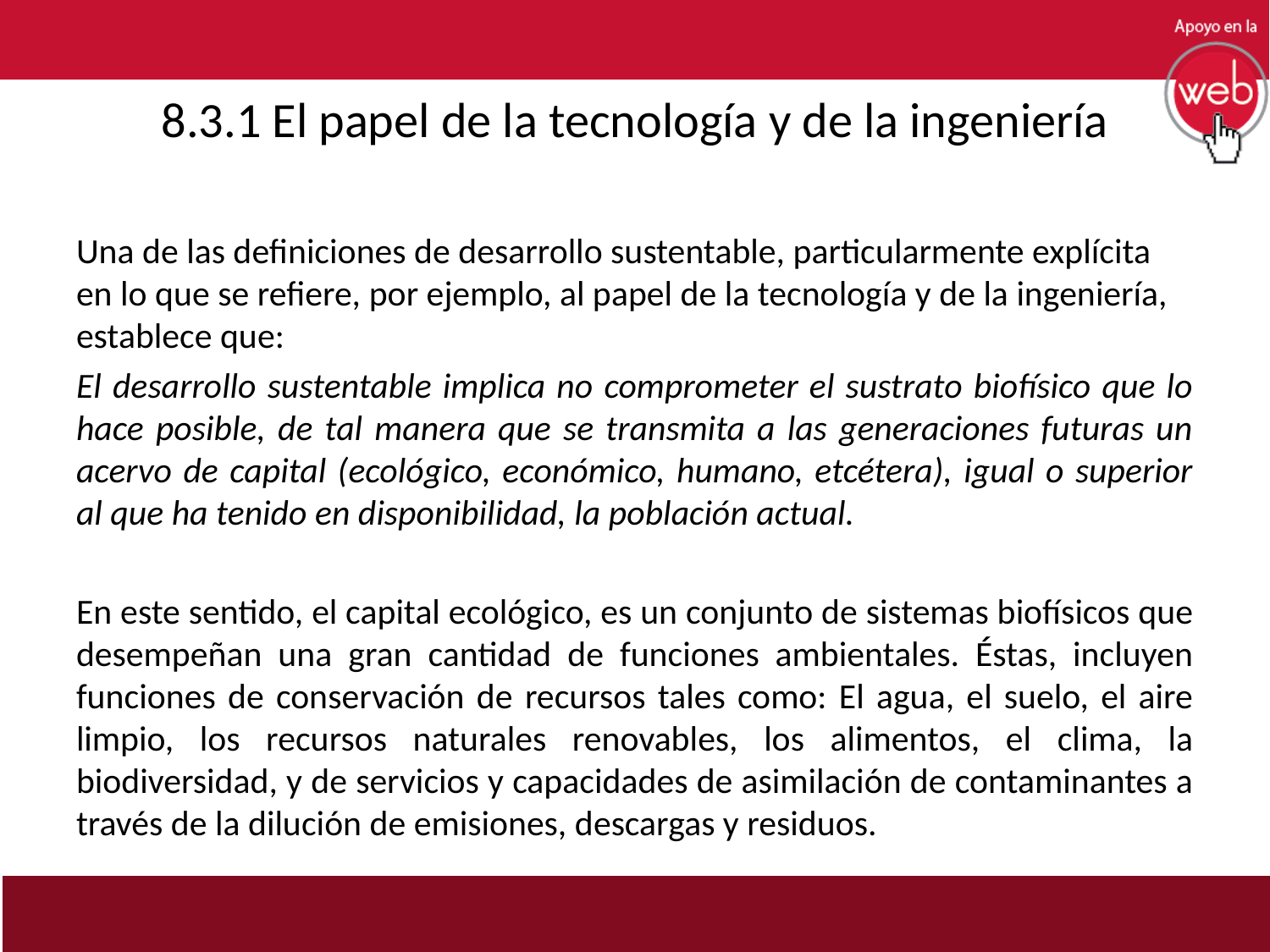

# 8.3.1 El papel de la tecnología y de la ingeniería
Una de las definiciones de desarrollo sustentable, particularmente explícita en lo que se refiere, por ejemplo, al papel de la tecnología y de la ingeniería, establece que:
El desarrollo sustentable implica no comprometer el sustrato biofísico que lo hace posible, de tal manera que se transmita a las generaciones futuras un acervo de capital (ecológico, económico, humano, etcétera), igual o superior al que ha tenido en disponibilidad, la población actual.

En este sentido, el capital ecológico, es un conjunto de sistemas biofísicos que desempeñan una gran cantidad de funciones ambientales. Éstas, incluyen funciones de conservación de recursos tales como: El agua, el suelo, el aire limpio, los recursos naturales renovables, los alimentos, el clima, la biodiversidad, y de servicios y capacidades de asimilación de contaminantes a través de la dilución de emisiones, descargas y residuos.